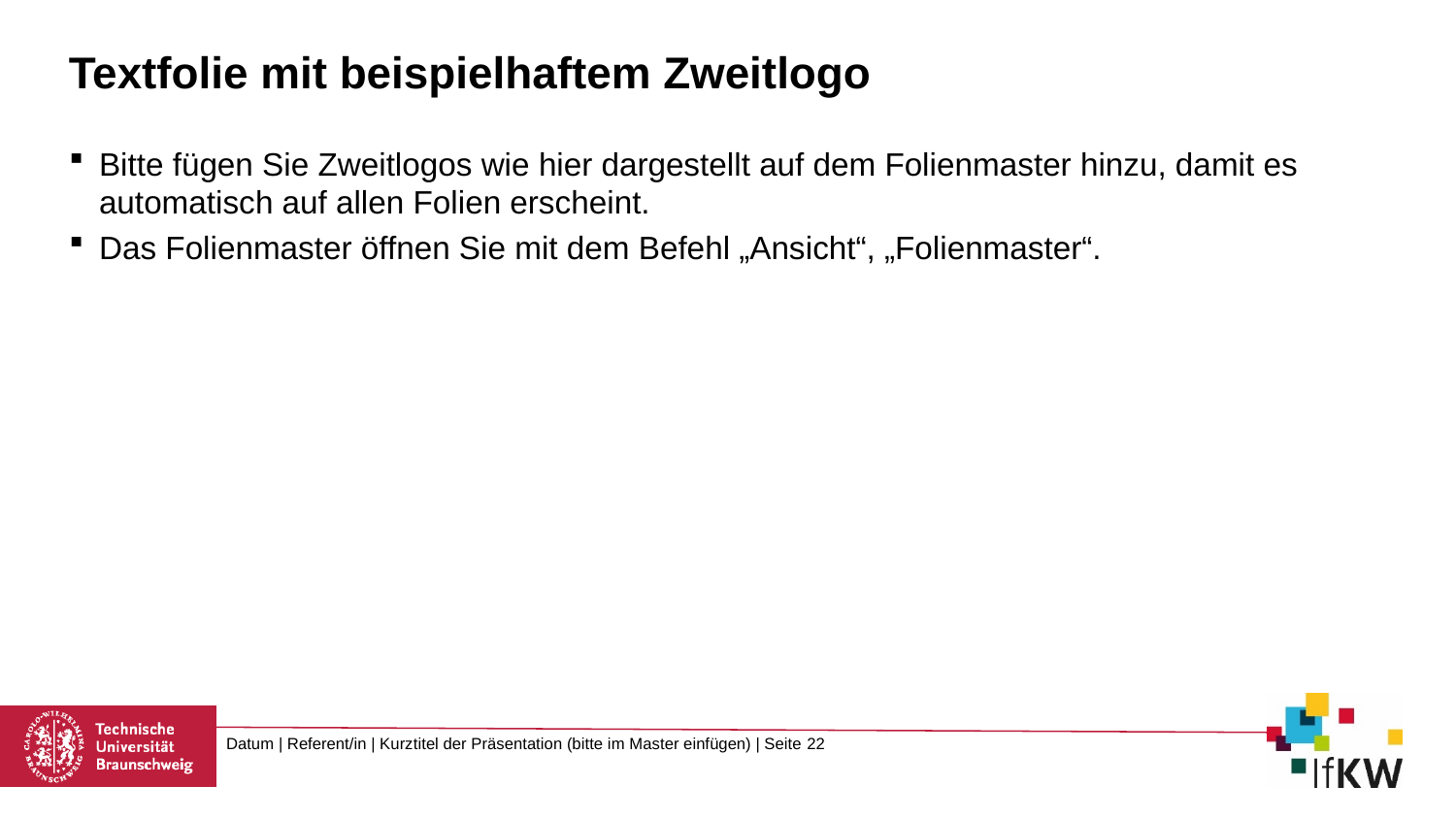

# Textfolie mit beispielhaftem Zweitlogo
Bitte fügen Sie Zweitlogos wie hier dargestellt auf dem Folienmaster hinzu, damit es automatisch auf allen Folien erscheint.
Das Folienmaster öffnen Sie mit dem Befehl „Ansicht“, „Folienmaster“.